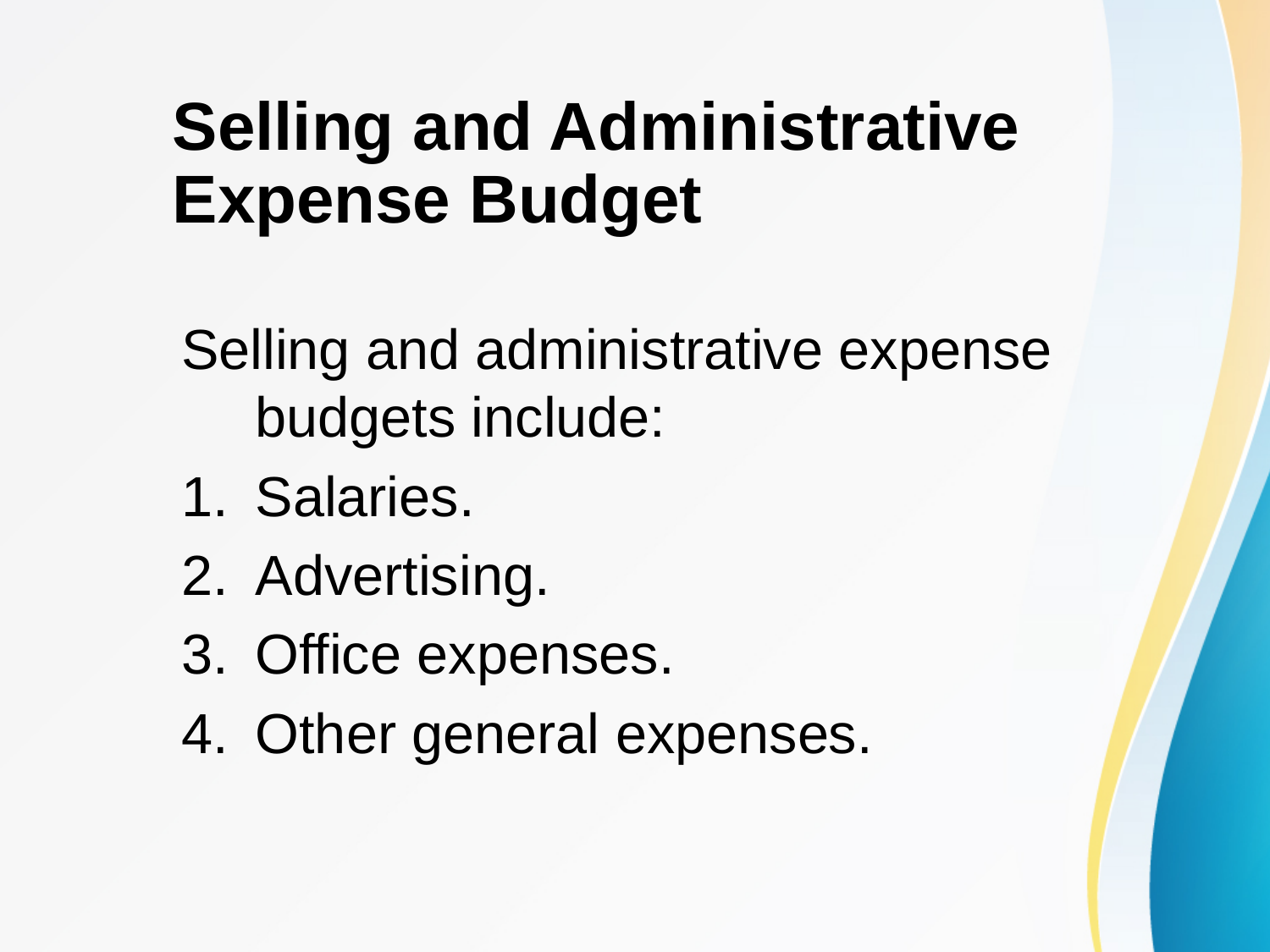

# Selling and Administrative Expense Budget
Selling and administrative expense budgets include:
Salaries.
Advertising.
Office expenses.
Other general expenses.